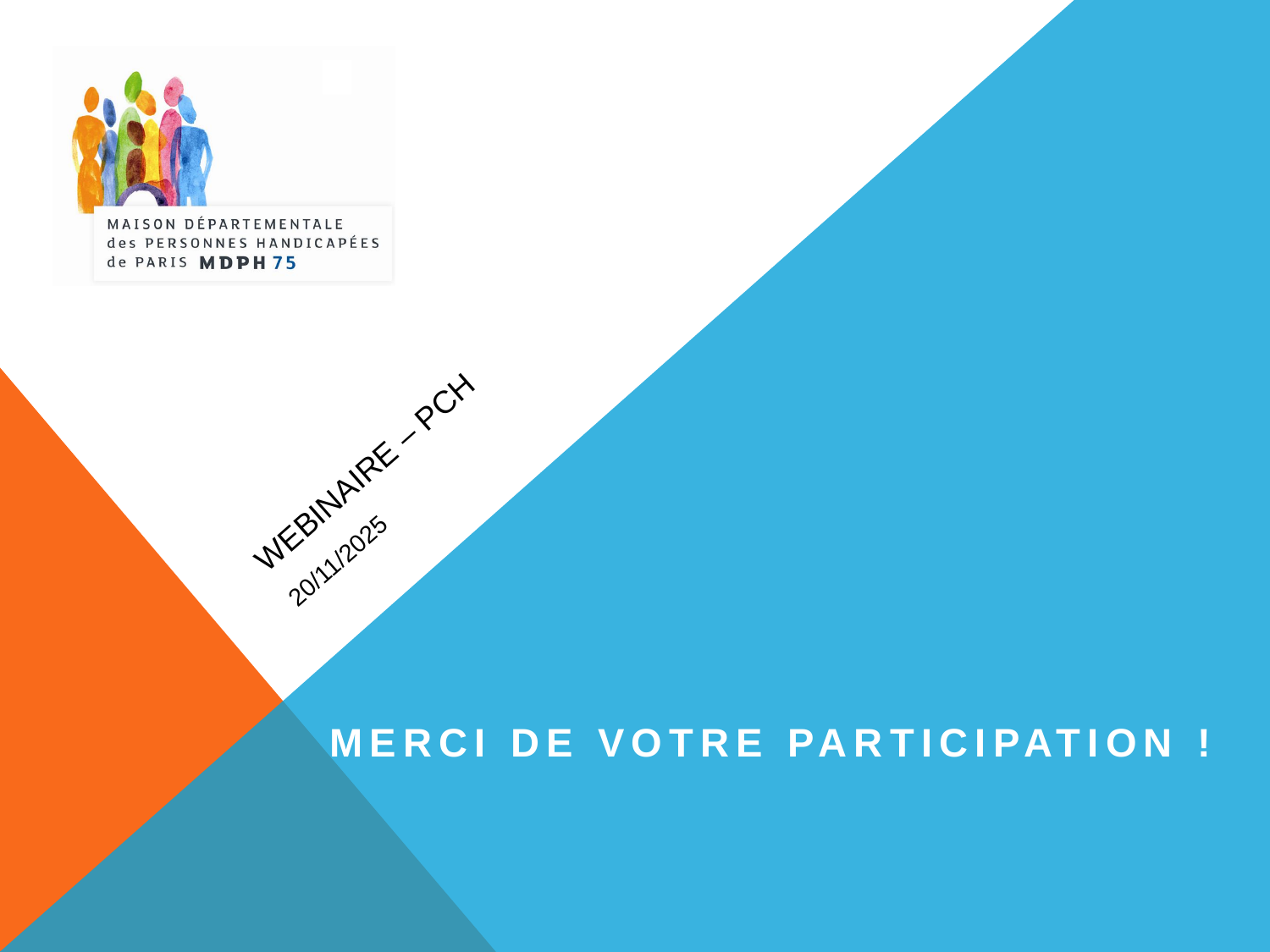

# WEBINAIRE – PCH 20/11/2025
Merci de votre participation !